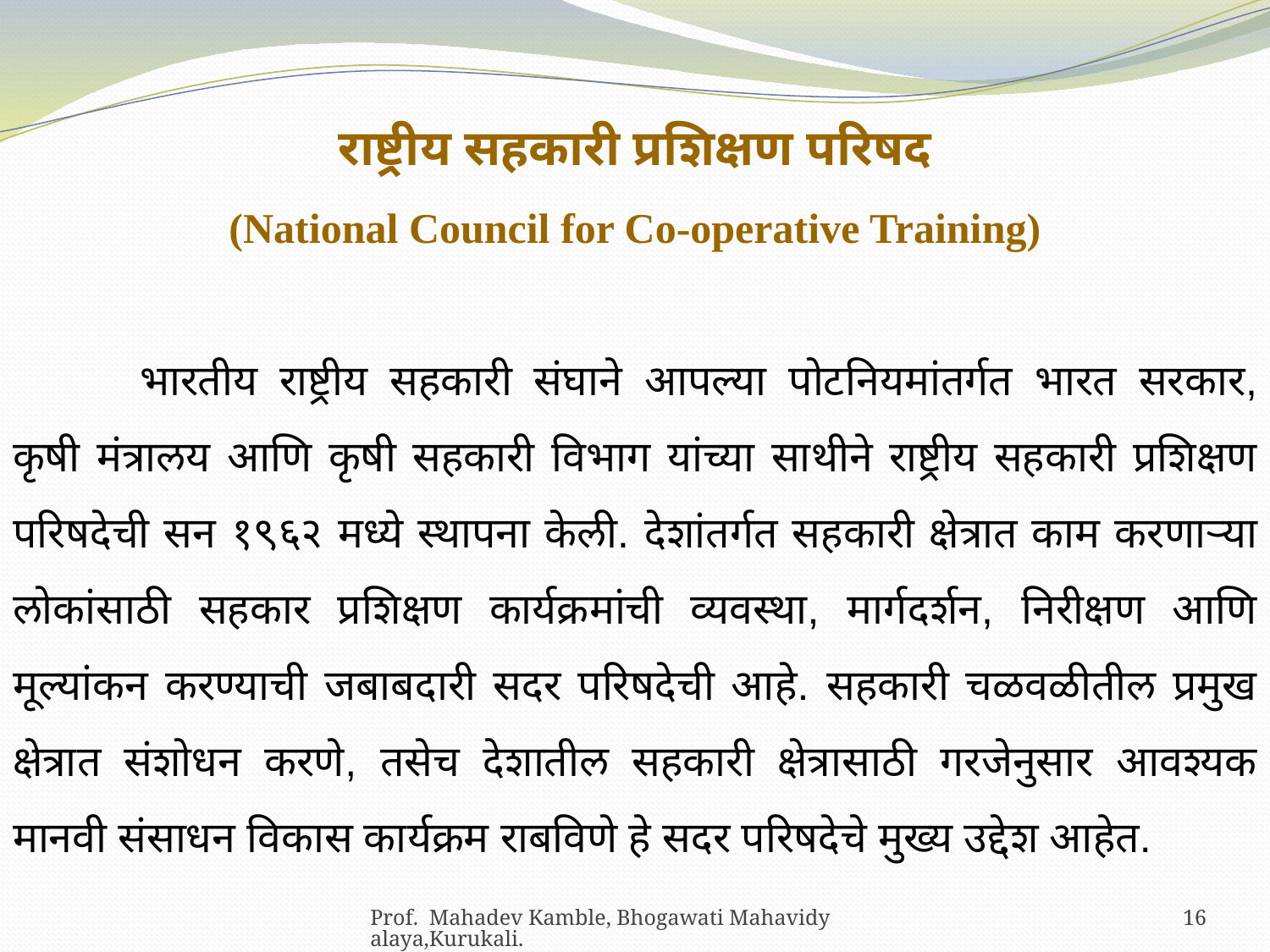

राष्ट्रीय सहकारी प्रशिक्षण परिषद
(National Council for Co-operative Training)

	भारतीय राष्ट्रीय सहकारी संघाने आपल्या पोटनियमांतर्गत भारत सरकार, कृषी मंत्रालय आणि कृषी सहकारी विभाग यांच्या साथीने राष्ट्रीय सहकारी प्रशिक्षण परिषदेची सन १९६२ मध्ये स्थापना केली. देशांतर्गत सहकारी क्षेत्रात काम करणाऱ्या लोकांसाठी सहकार प्रशिक्षण कार्यक्रमांची व्यवस्था, मार्गदर्शन, निरीक्षण आणि मूल्यांकन करण्याची जबाबदारी सदर परिषदेची आहे. सहकारी चळवळीतील प्रमुख क्षेत्रात संशोधन करणे, तसेच देशातील सहकारी क्षेत्रासाठी गरजेनुसार आवश्यक मानवी संसाधन विकास कार्यक्रम राबविणे हे सदर परिषदेचे मुख्य उद्देश आहेत.
Prof.  Mahadev Kamble, Bhogawati Mahavidyalaya,Kurukali.
16